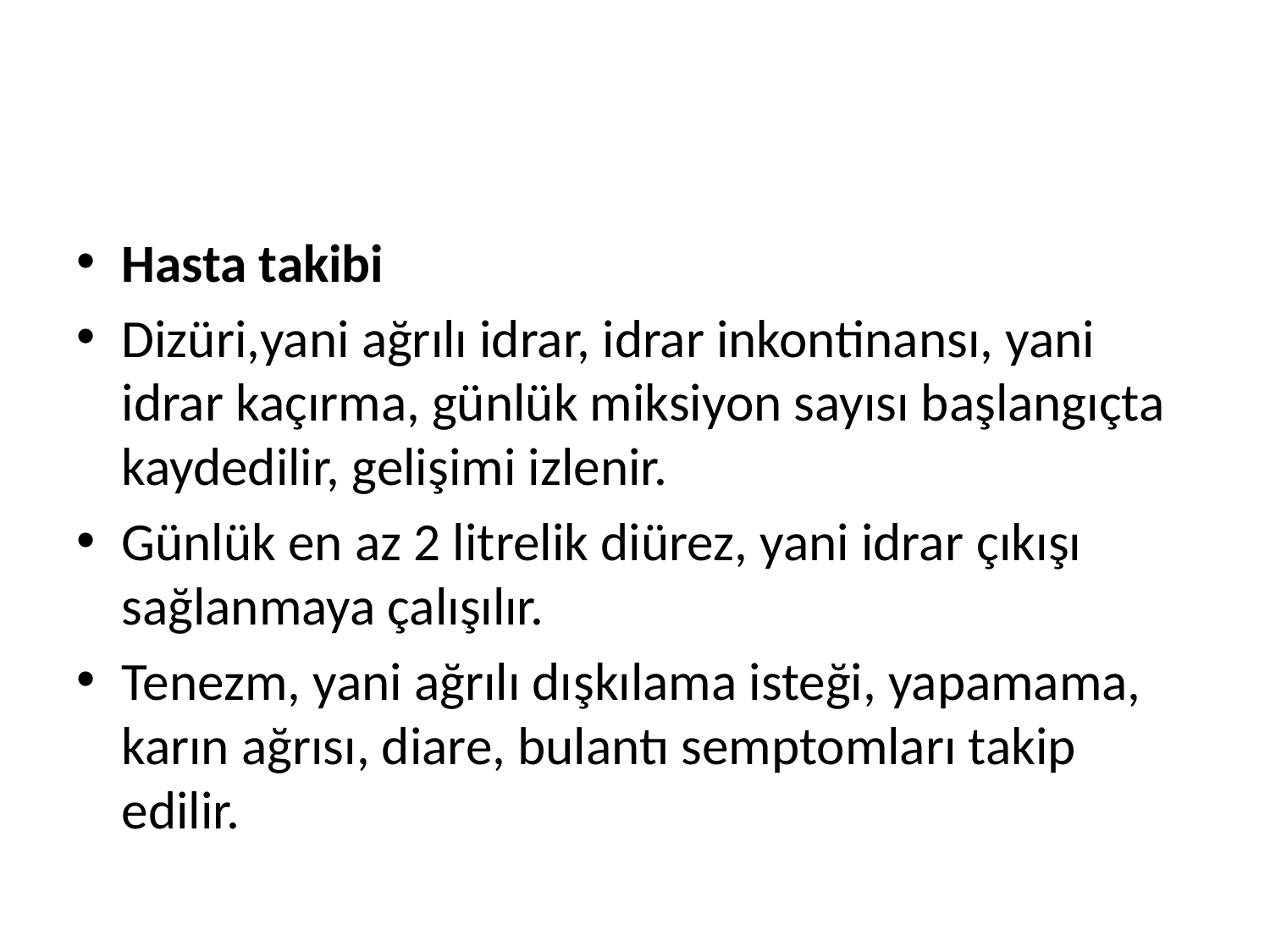

#
Hasta takibi
Dizüri,yani ağrılı idrar, idrar inkontinansı, yani idrar kaçırma, günlük miksiyon sayısı başlangıçta kaydedilir, gelişimi izlenir.
Günlük en az 2 litrelik diürez, yani idrar çıkışı  sağlanmaya çalışılır.
Tenezm, yani ağrılı dışkılama isteği, yapamama, karın ağrısı, diare, bulantı semptomları takip edilir.